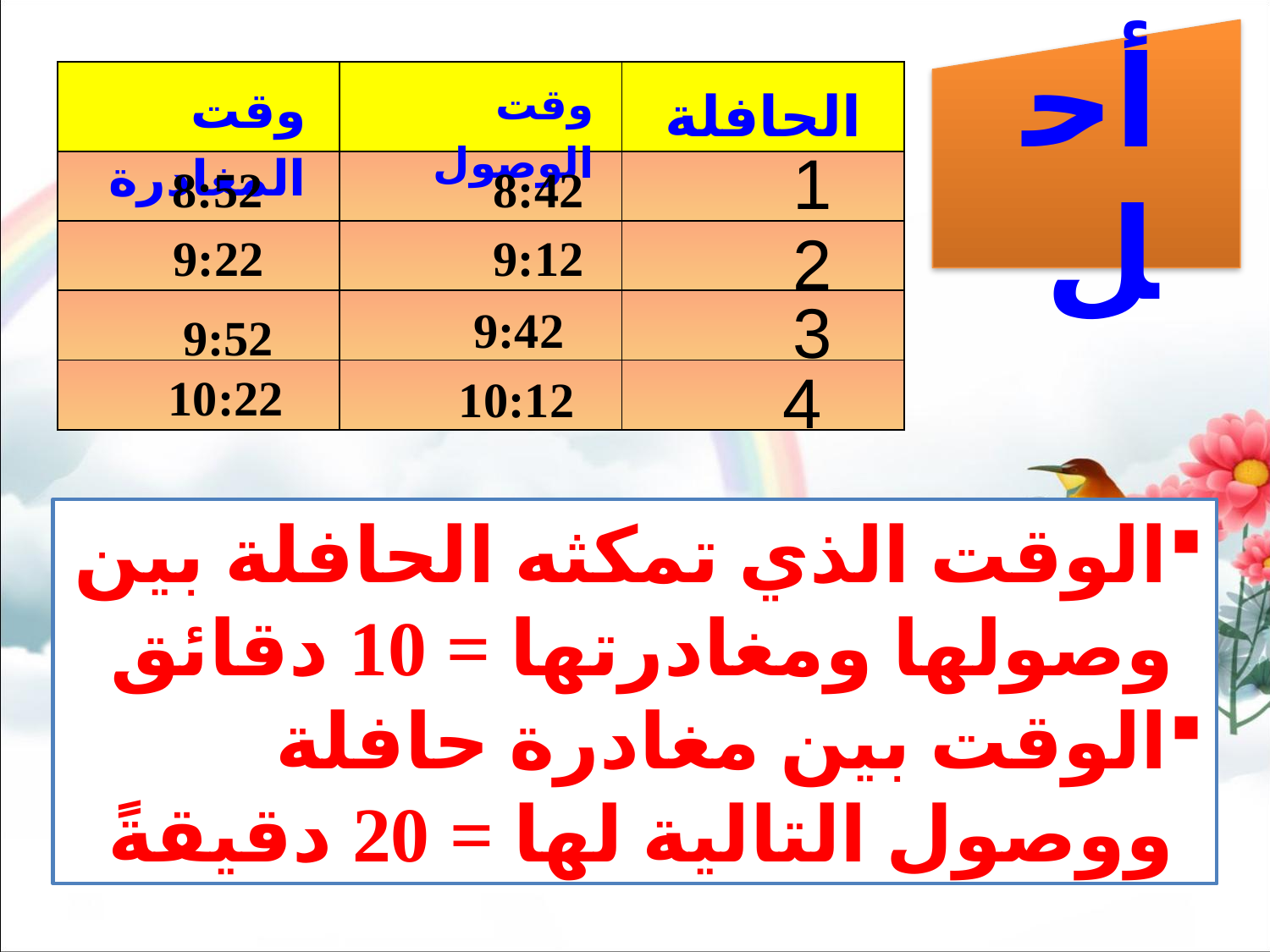

|  |  |  |
| --- | --- | --- |
|  |  |  |
|  |  |  |
|  |  |  |
|  |  |  |
وقت المغادرة
وقت الوصول
الحافلة
أحل
1
8:52
8:42
9:22
9:12
2
3
9:42
9:52
10:22
4
10:12
الوقت الذي تمكثه الحافلة بين وصولها ومغادرتها = 10 دقائق
الوقت بين مغادرة حافلة ووصول التالية لها = 20 دقيقةً